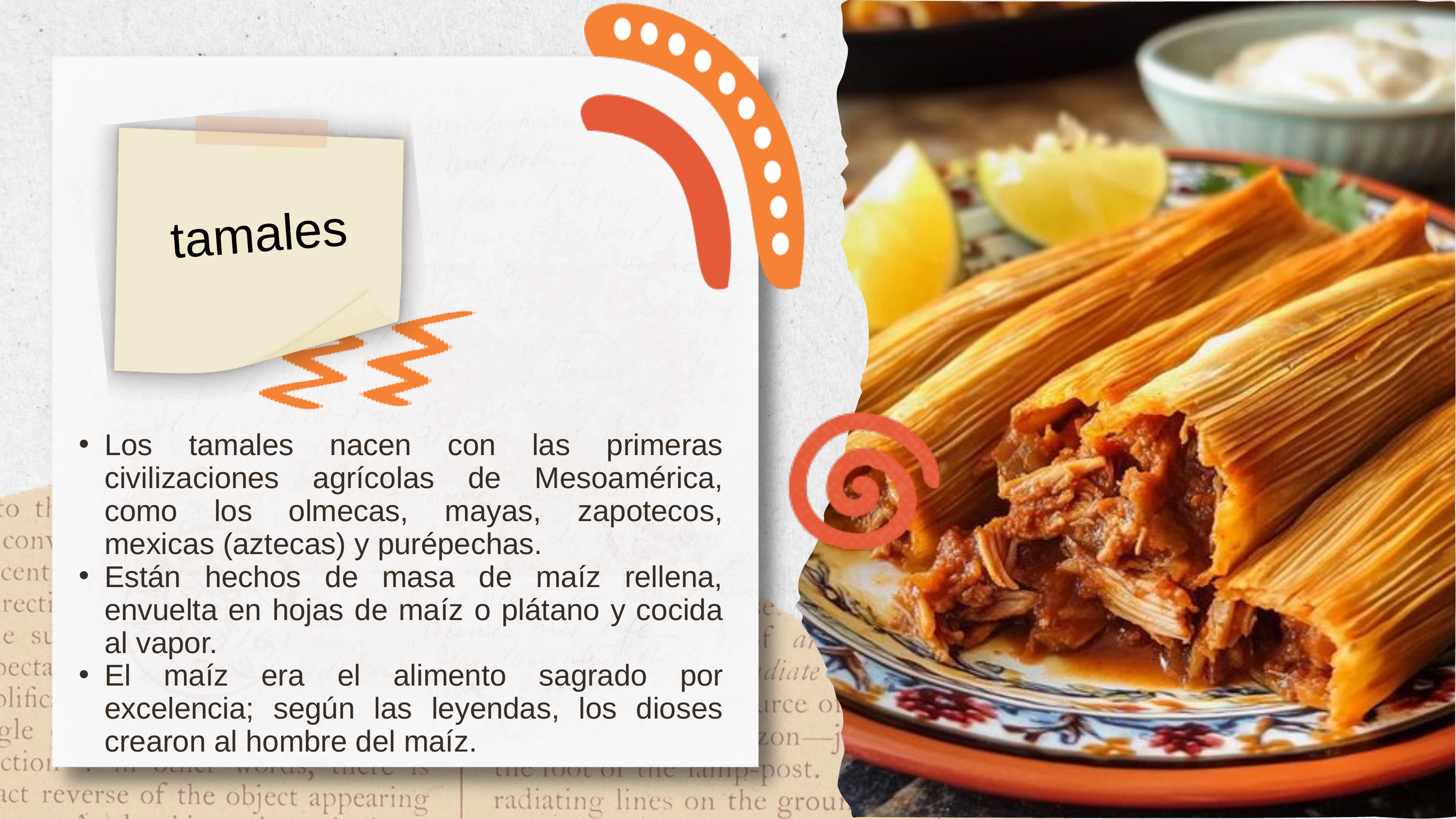

tamales

Los tamales nacen con las primeras civilizaciones agrícolas de Mesoamérica, como los olmecas, mayas, zapotecos, mexicas (aztecas) y purépechas.
Están hechos de masa de maíz rellena, envuelta en hojas de maíz o plátano y cocida al vapor.
El maíz era el alimento sagrado por excelencia; según las leyendas, los dioses crearon al hombre del maíz.